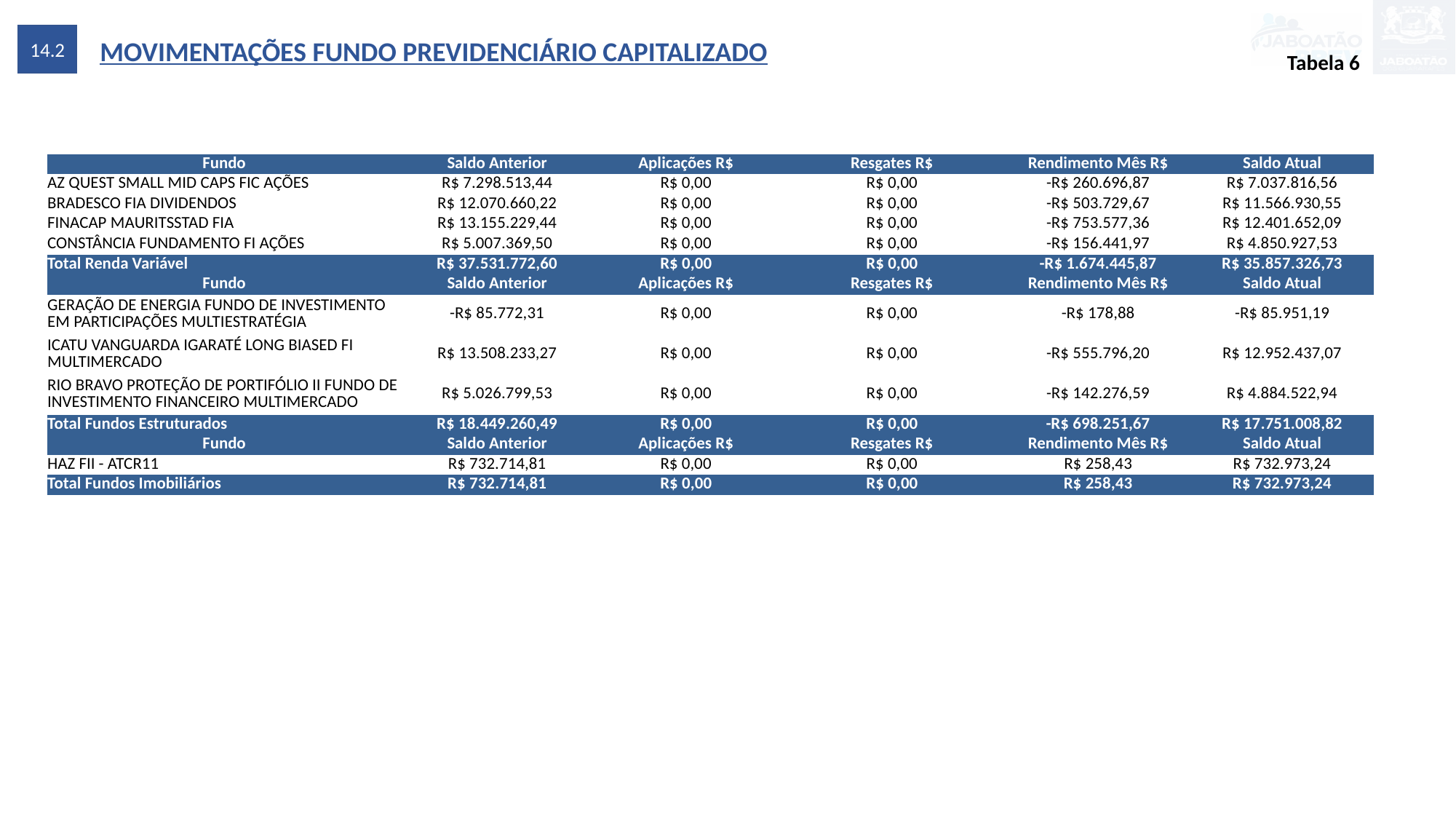

14.2
MOVIMENTAÇÕES FUNDO PREVIDENCIÁRIO CAPITALIZADO
Tabela 6
| Fundo | Saldo Anterior | Aplicações R$ | Resgates R$ | Rendimento Mês R$ | Saldo Atual |
| --- | --- | --- | --- | --- | --- |
| AZ QUEST SMALL MID CAPS FIC AÇÕES | R$ 7.298.513,44 | R$ 0,00 | R$ 0,00 | -R$ 260.696,87 | R$ 7.037.816,56 |
| BRADESCO FIA DIVIDENDOS | R$ 12.070.660,22 | R$ 0,00 | R$ 0,00 | -R$ 503.729,67 | R$ 11.566.930,55 |
| FINACAP MAURITSSTAD FIA | R$ 13.155.229,44 | R$ 0,00 | R$ 0,00 | -R$ 753.577,36 | R$ 12.401.652,09 |
| CONSTÂNCIA FUNDAMENTO FI AÇÕES | R$ 5.007.369,50 | R$ 0,00 | R$ 0,00 | -R$ 156.441,97 | R$ 4.850.927,53 |
| Total Renda Variável | R$ 37.531.772,60 | R$ 0,00 | R$ 0,00 | -R$ 1.674.445,87 | R$ 35.857.326,73 |
| Fundo | Saldo Anterior | Aplicações R$ | Resgates R$ | Rendimento Mês R$ | Saldo Atual |
| GERAÇÃO DE ENERGIA FUNDO DE INVESTIMENTO EM PARTICIPAÇÕES MULTIESTRATÉGIA | -R$ 85.772,31 | R$ 0,00 | R$ 0,00 | -R$ 178,88 | -R$ 85.951,19 |
| ICATU VANGUARDA IGARATÉ LONG BIASED FI MULTIMERCADO | R$ 13.508.233,27 | R$ 0,00 | R$ 0,00 | -R$ 555.796,20 | R$ 12.952.437,07 |
| RIO BRAVO PROTEÇÃO DE PORTIFÓLIO II FUNDO DE INVESTIMENTO FINANCEIRO MULTIMERCADO | R$ 5.026.799,53 | R$ 0,00 | R$ 0,00 | -R$ 142.276,59 | R$ 4.884.522,94 |
| Total Fundos Estruturados | R$ 18.449.260,49 | R$ 0,00 | R$ 0,00 | -R$ 698.251,67 | R$ 17.751.008,82 |
| Fundo | Saldo Anterior | Aplicações R$ | Resgates R$ | Rendimento Mês R$ | Saldo Atual |
| HAZ FII - ATCR11 | R$ 732.714,81 | R$ 0,00 | R$ 0,00 | R$ 258,43 | R$ 732.973,24 |
| Total Fundos Imobiliários | R$ 732.714,81 | R$ 0,00 | R$ 0,00 | R$ 258,43 | R$ 732.973,24 |